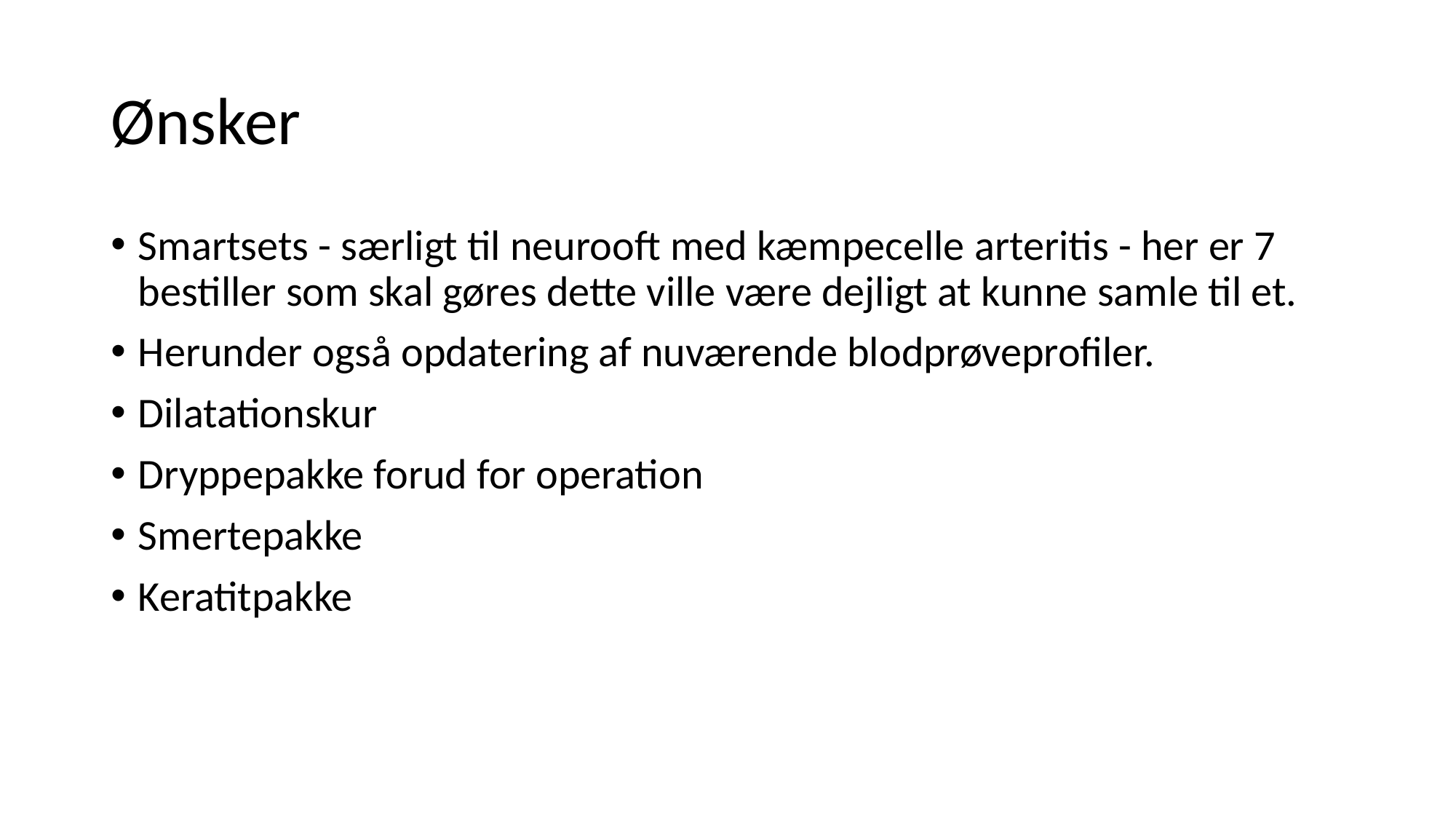

# Ønsker
Smartsets - særligt til neurooft med kæmpecelle arteritis - her er 7 bestiller som skal gøres dette ville være dejligt at kunne samle til et.
Herunder også opdatering af nuværende blodprøveprofiler.
Dilatationskur
Dryppepakke forud for operation
Smertepakke
Keratitpakke